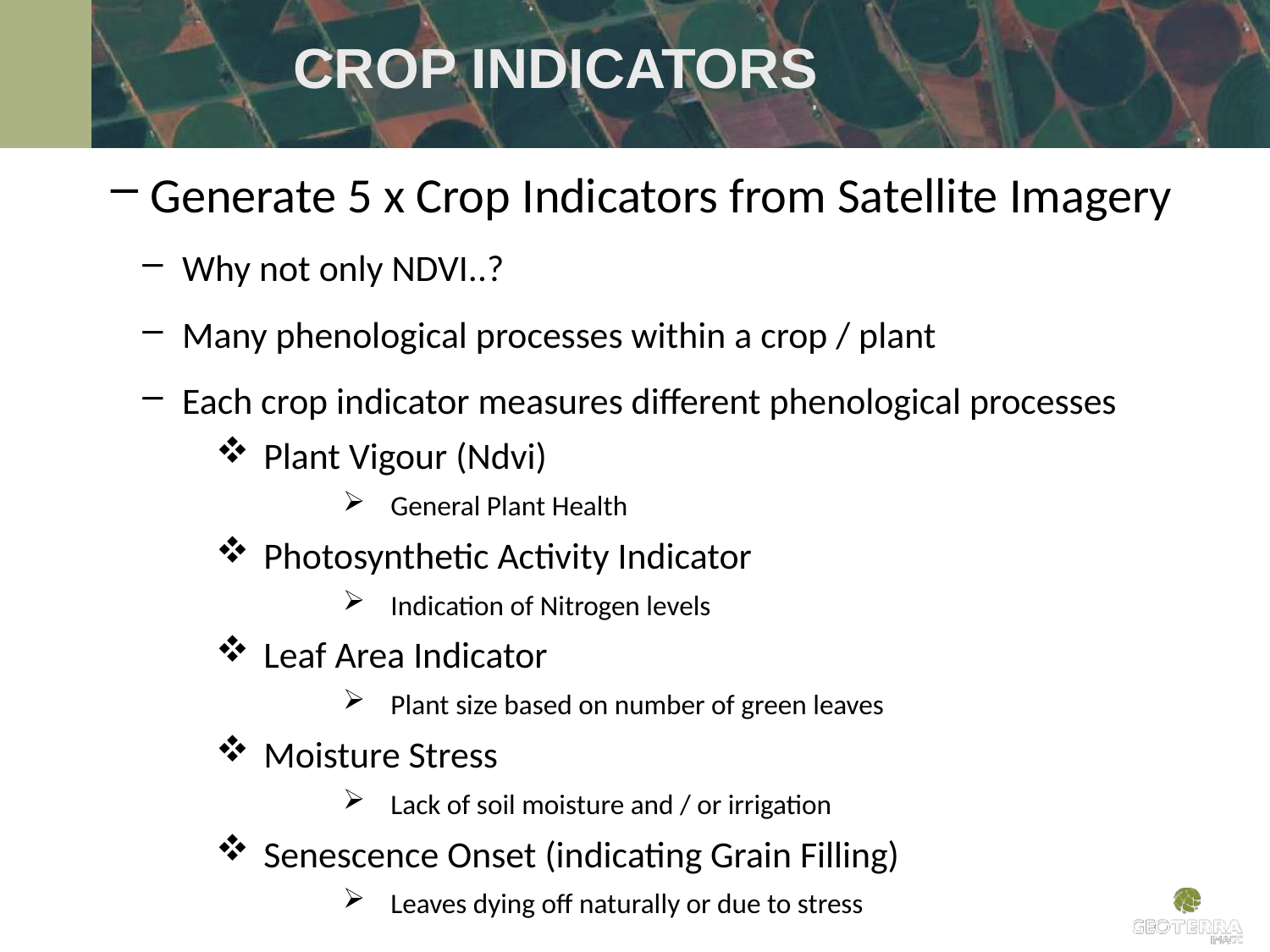

CROP INDICATORS
Generate 5 x Crop Indicators from Satellite Imagery
Why not only NDVI..?
Many phenological processes within a crop / plant
Each crop indicator measures different phenological processes
Plant Vigour (Ndvi)
General Plant Health
Photosynthetic Activity Indicator
Indication of Nitrogen levels
Leaf Area Indicator
Plant size based on number of green leaves
Moisture Stress
Lack of soil moisture and / or irrigation
Senescence Onset (indicating Grain Filling)
Leaves dying off naturally or due to stress